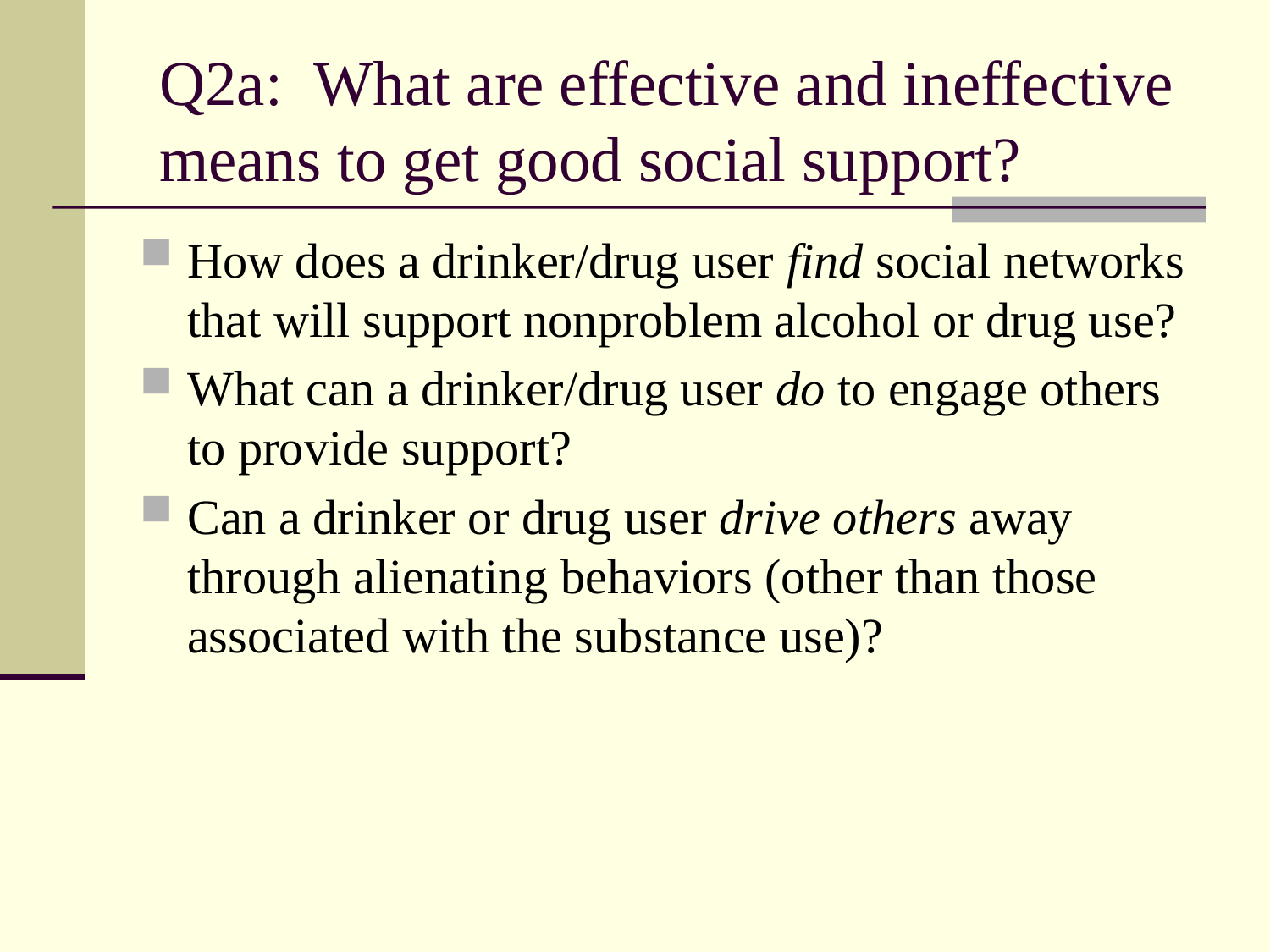

Q2a:  What are effective and ineffective means to get good social support?
How does a drinker/drug user find social networks that will support nonproblem alcohol or drug use?
What can a drinker/drug user do to engage others to provide support?
Can a drinker or drug user drive others away through alienating behaviors (other than those associated with the substance use)?